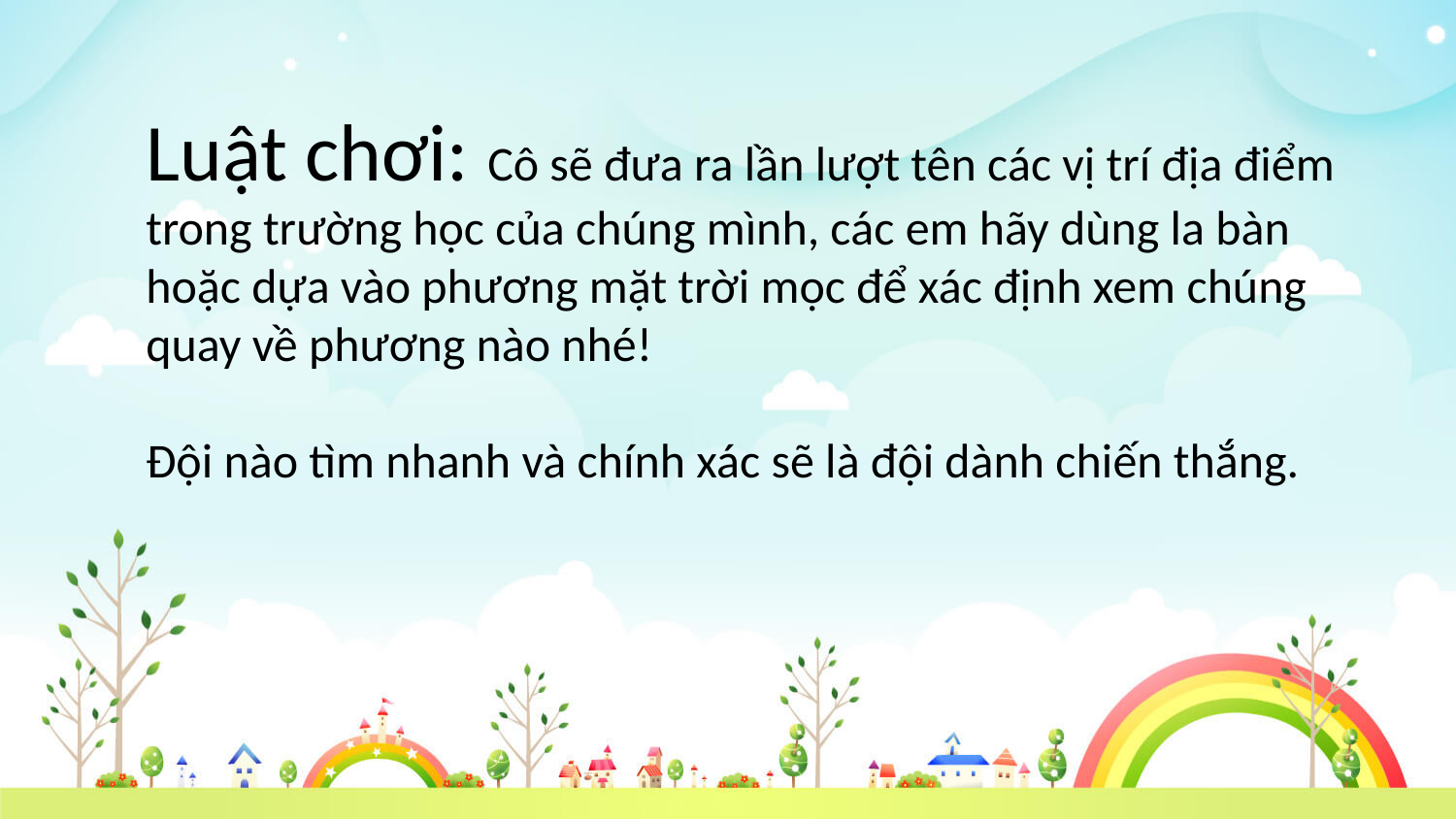

Luật chơi: Cô sẽ đưa ra lần lượt tên các vị trí địa điểm trong trường học của chúng mình, các em hãy dùng la bàn hoặc dựa vào phương mặt trời mọc để xác định xem chúng quay về phương nào nhé!

Đội nào tìm nhanh và chính xác sẽ là đội dành chiến thắng.